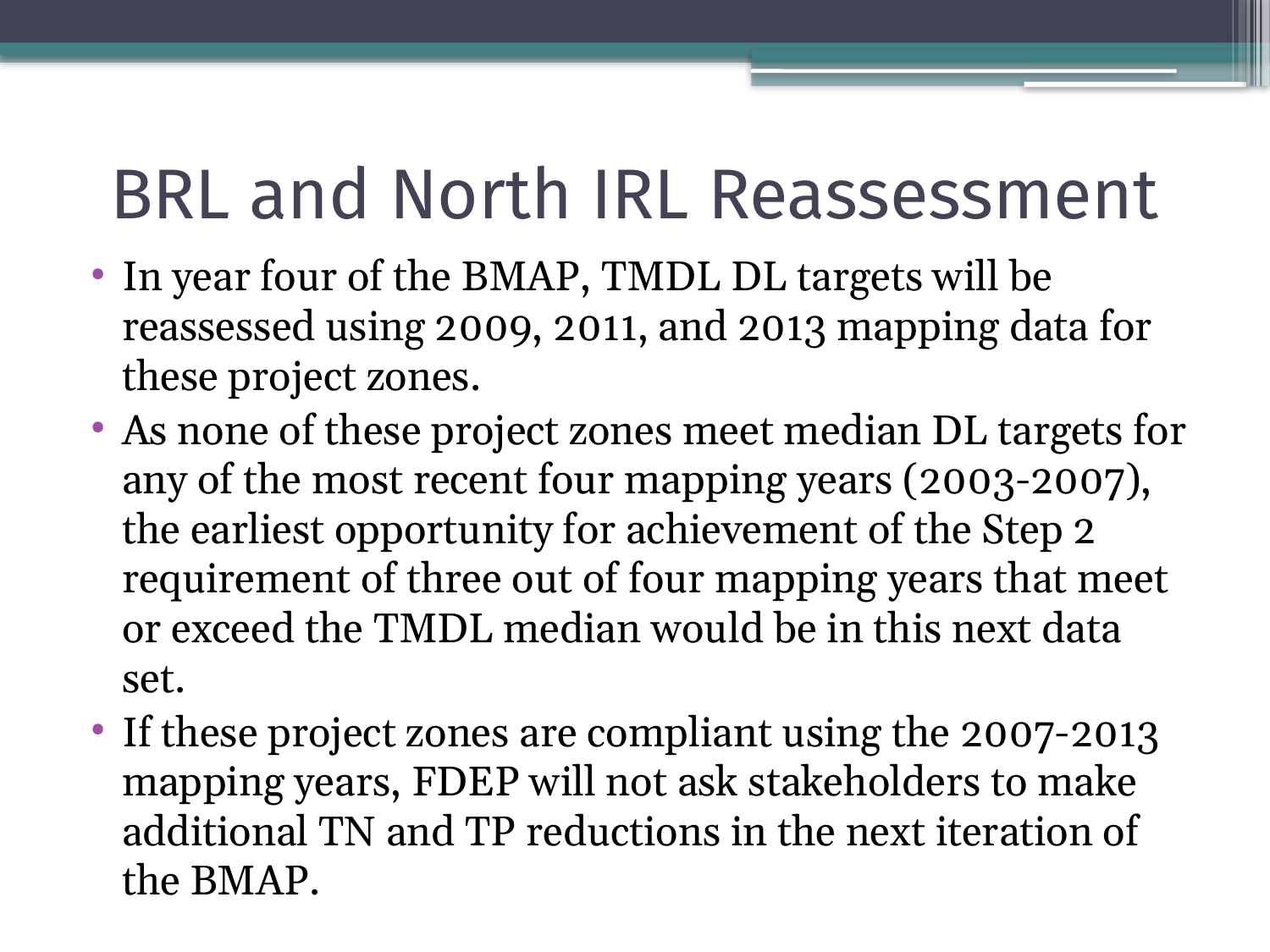

# BRL and North IRL Reassessment
In year four of the BMAP, TMDL DL targets will be reassessed using 2009, 2011, and 2013 mapping data for these project zones.
As none of these project zones meet median DL targets for any of the most recent four mapping years (2003-2007), the earliest opportunity for achievement of the Step 2 requirement of three out of four mapping years that meet or exceed the TMDL median would be in this next data set.
If these project zones are compliant using the 2007-2013 mapping years, FDEP will not ask stakeholders to make additional TN and TP reductions in the next iteration of the BMAP.